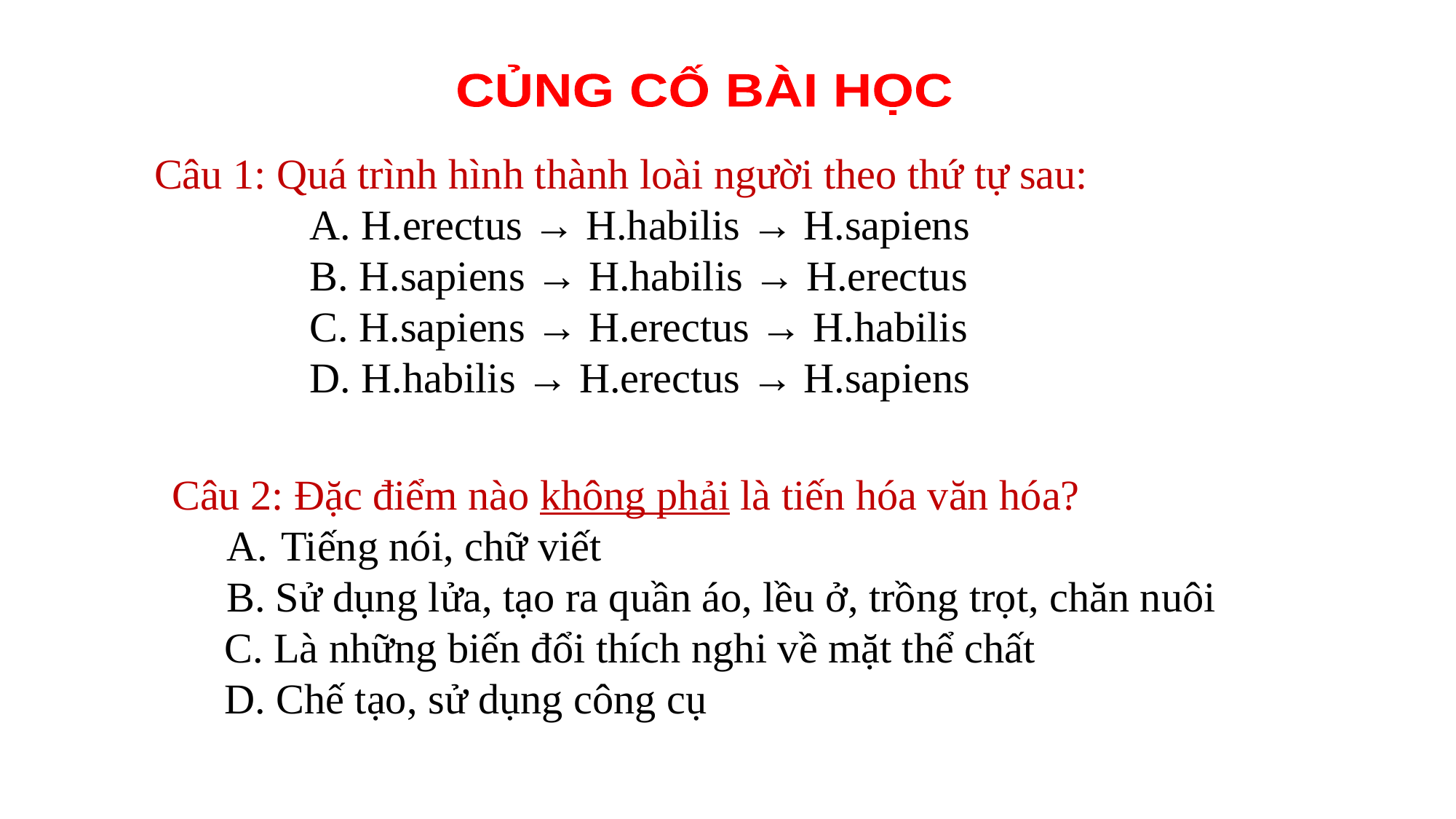

CỦNG CỐ BÀI HỌC
Câu 1: Quá trình hình thành loài người theo thứ tự sau:
	A. H.erectus → H.habilis → H.sapiens
	B. H.sapiens → H.habilis → H.erectus
	C. H.sapiens → H.erectus → H.habilis
	D. H.habilis → H.erectus → H.sapiens
Câu 2: Đặc điểm nào không phải là tiến hóa văn hóa?
Tiếng nói, chữ viết
	B. Sử dụng lửa, tạo ra quần áo, lều ở, trồng trọt, chăn nuôi
     C. Là những biến đổi thích nghi về mặt thể chất
     D. Chế tạo, sử dụng công cụ